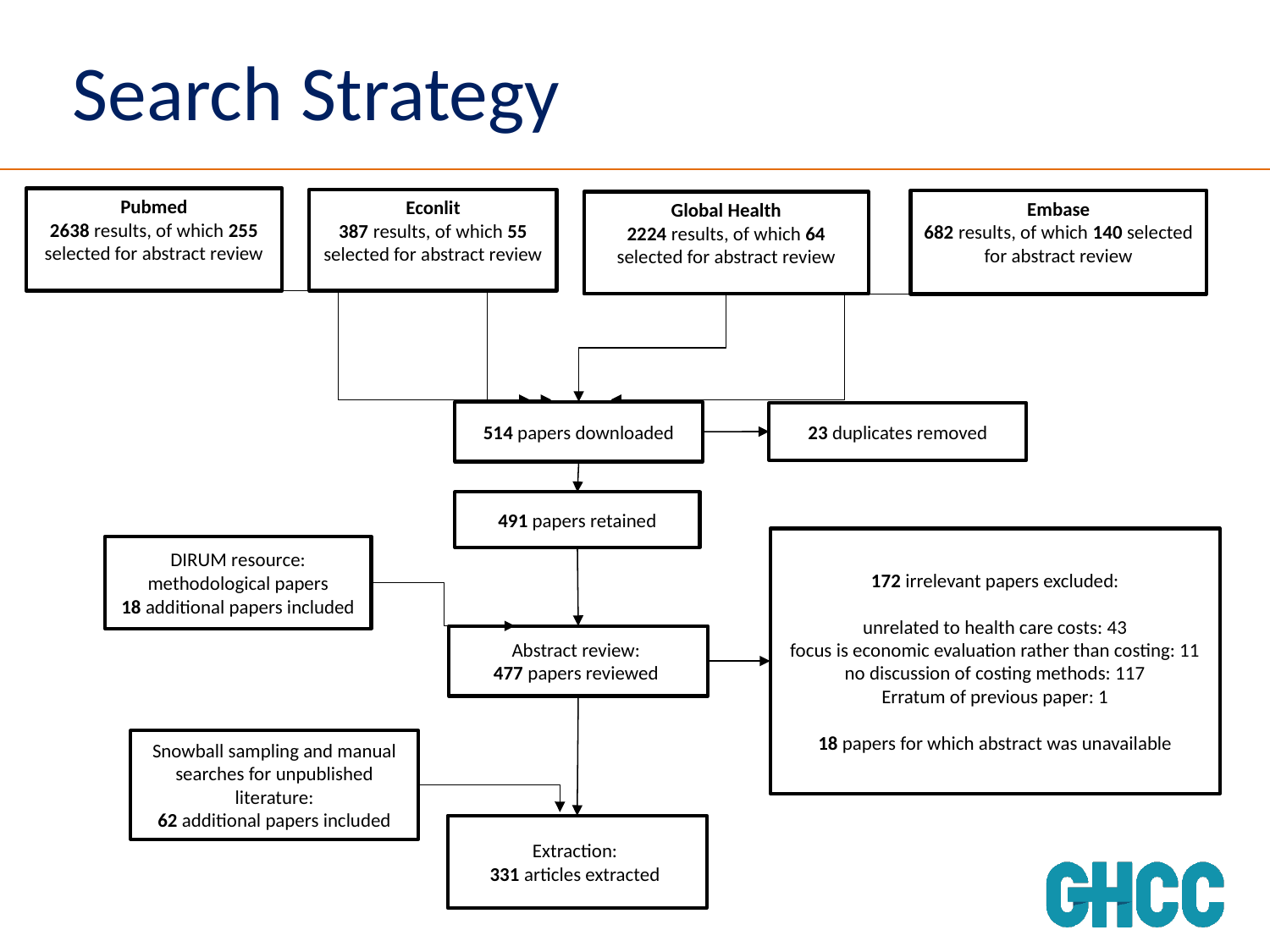

# Search Strategy
Pubmed
2638 results, of which 255 selected for abstract review
Econlit
387 results, of which 55 selected for abstract review
Embase
682 results, of which 140 selected for abstract review
Global Health
2224 results, of which 64 selected for abstract review
514 papers downloaded
23 duplicates removed
491 papers retained
172 irrelevant papers excluded:

unrelated to health care costs: 43
focus is economic evaluation rather than costing: 11
no discussion of costing methods: 117
Erratum of previous paper: 1

18 papers for which abstract was unavailable
DIRUM resource: methodological papers
18 additional papers included
Abstract review:
477 papers reviewed
Snowball sampling and manual searches for unpublished literature:
62 additional papers included
Extraction:
331 articles extracted